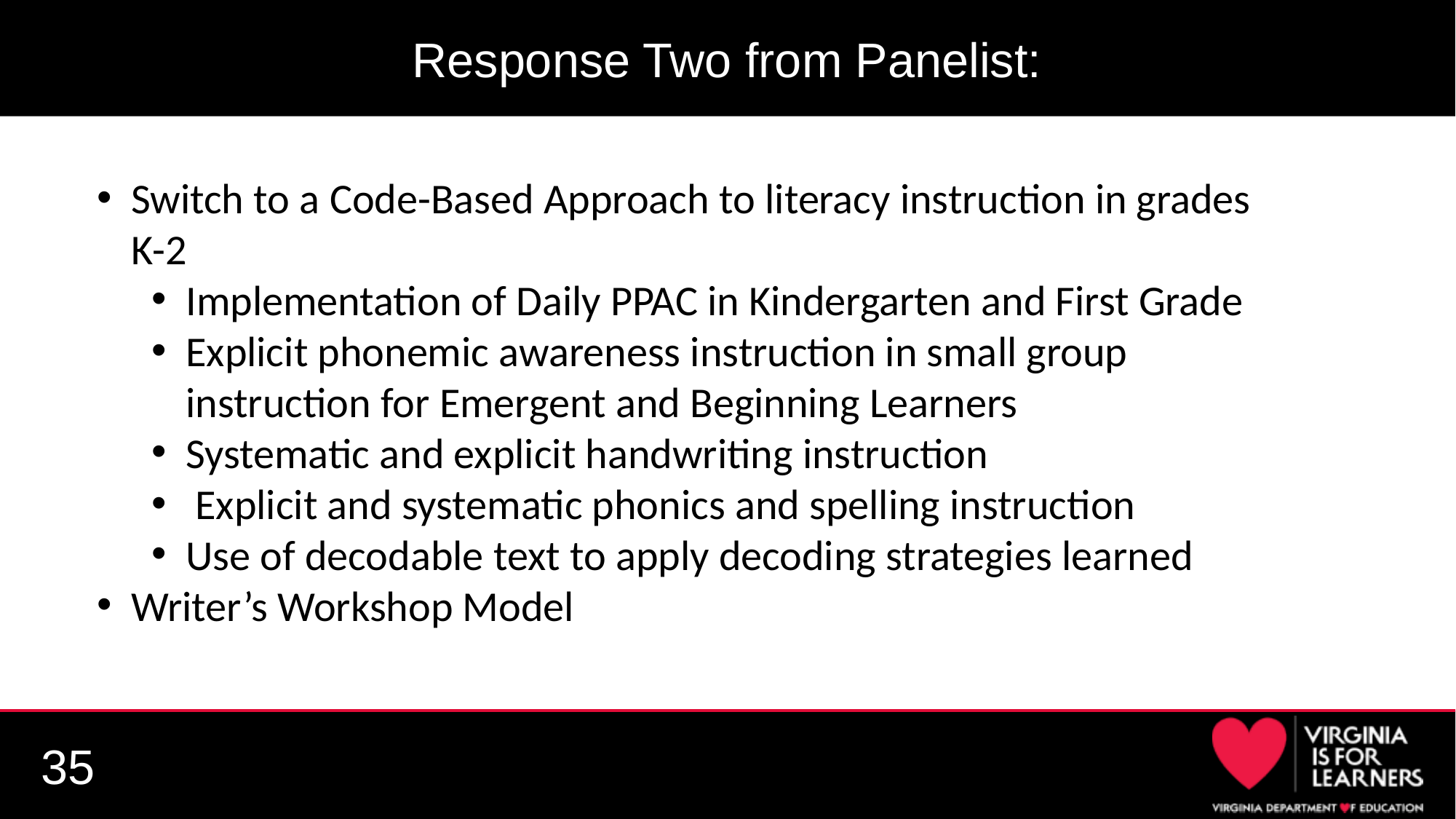

# Response Two from Panelist:
Switch to a Code-Based Approach to literacy instruction in grades K-2
Implementation of Daily PPAC in Kindergarten and First Grade
Explicit phonemic awareness instruction in small group instruction for Emergent and Beginning Learners
Systematic and explicit handwriting instruction
 Explicit and systematic phonics and spelling instruction
Use of decodable text to apply decoding strategies learned
Writer’s Workshop Model